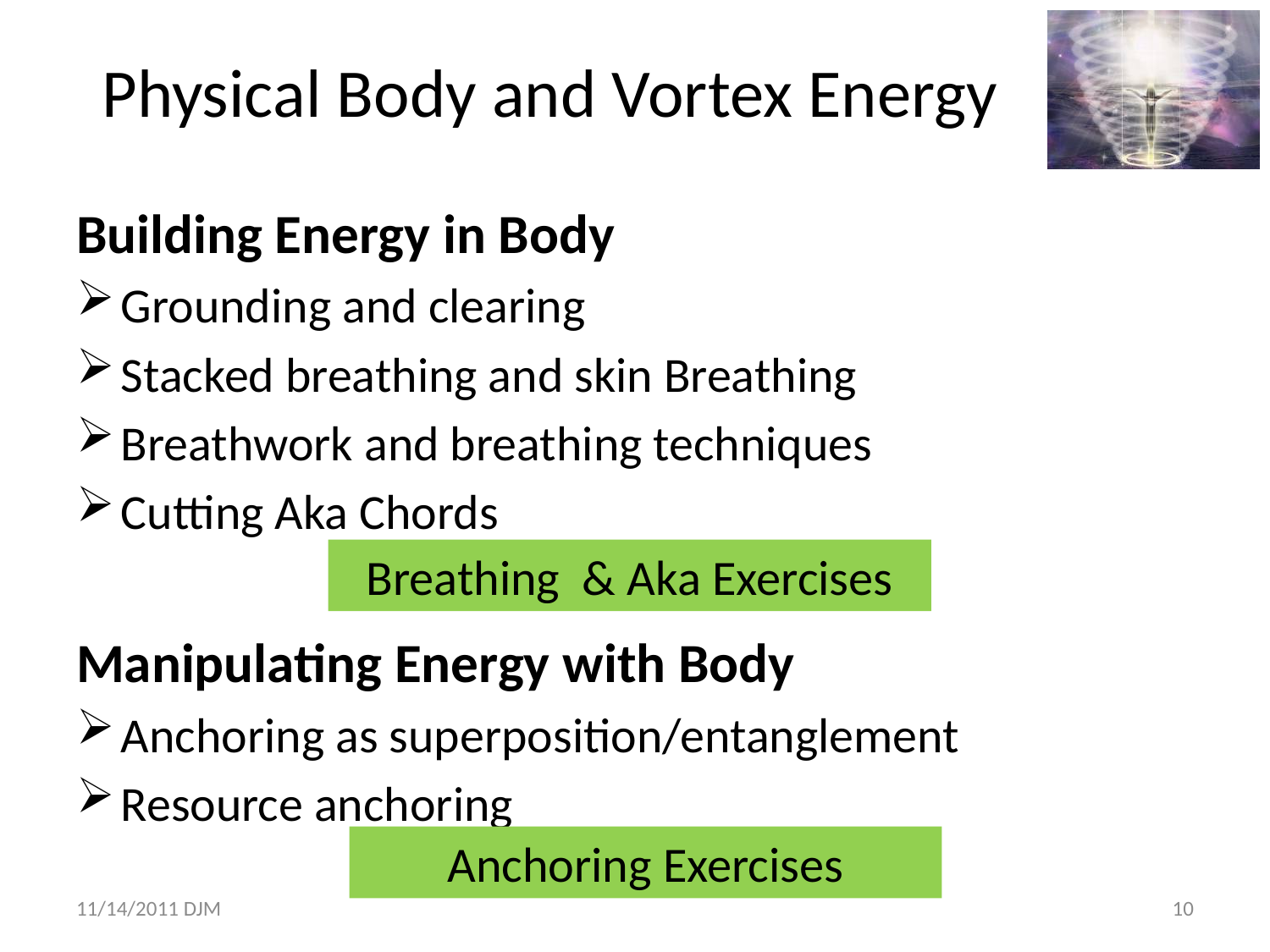

# Physical Body and Vortex Energy
Building Energy in Body
Grounding and clearing
Stacked breathing and skin Breathing
Breathwork and breathing techniques
Cutting Aka Chords

Manipulating Energy with Body
Anchoring as superposition/entanglement
Resource anchoring

Breathing  & Aka Exercises
Anchoring Exercises
11/14/2011 DJM
10